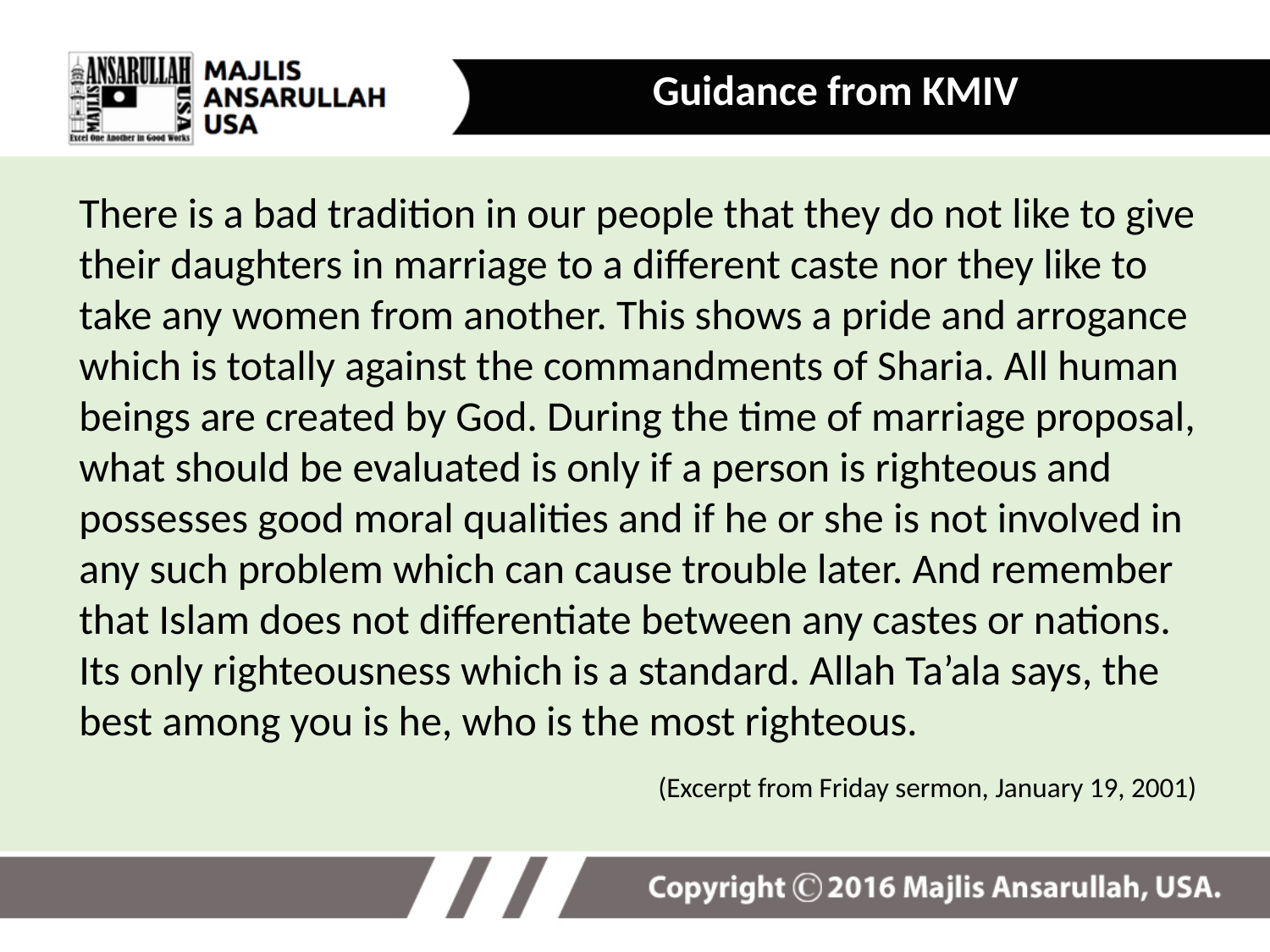

Guidance from KMIV

There is a bad tradition in our people that they do not like to give their daughters in marriage to a different caste nor they like to take any women from another. This shows a pride and arrogance which is totally against the commandments of Sharia. All human beings are created by God. During the time of marriage proposal, what should be evaluated is only if a person is righteous and possesses good moral qualities and if he or she is not involved in any such problem which can cause trouble later. And remember that Islam does not differentiate between any castes or nations. Its only righteousness which is a standard. Allah Ta’ala says, the best among you is he, who is the most righteous.

(Excerpt from Friday sermon, January 19, 2001)
17